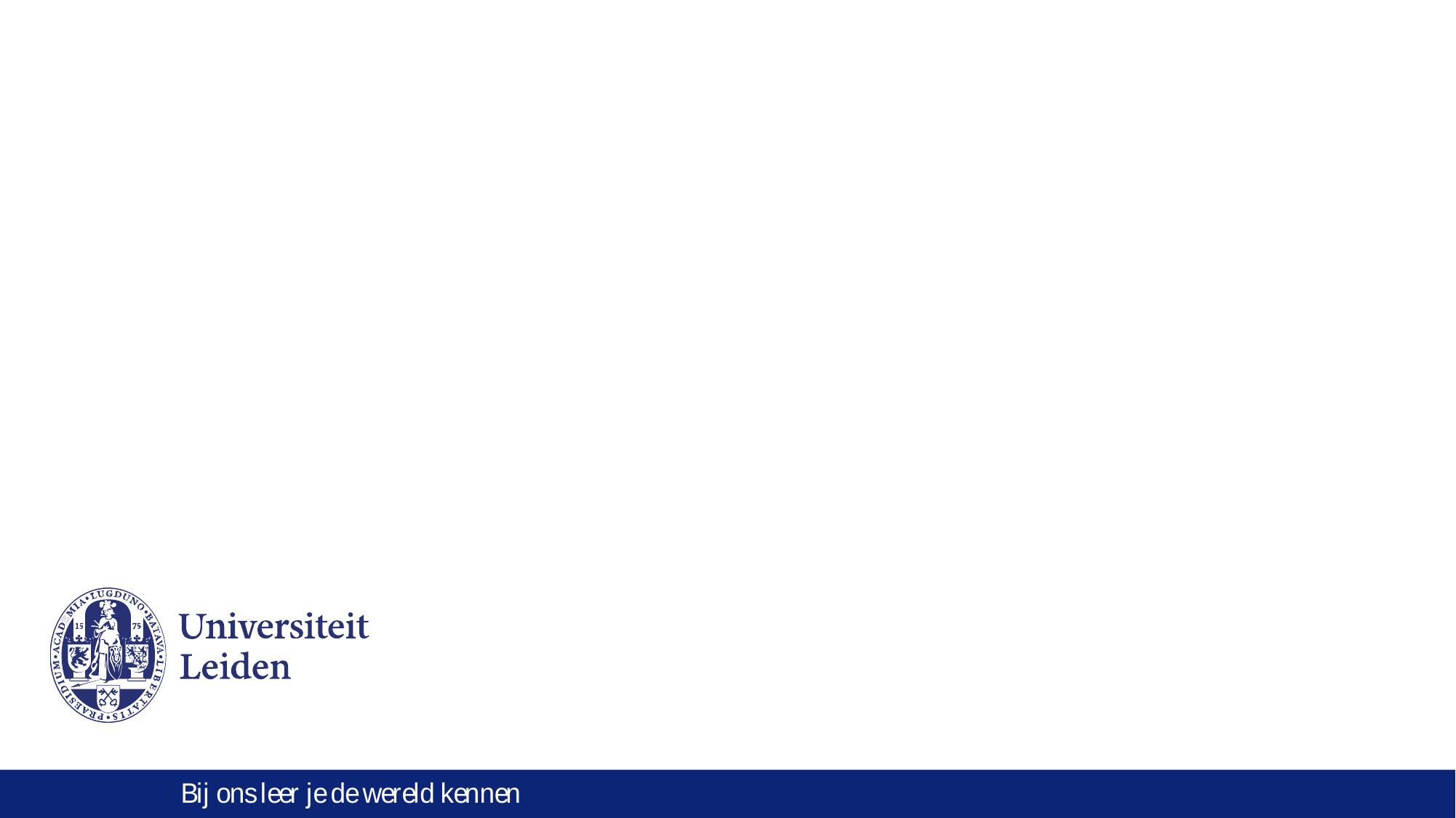

# Robotics
Erwin M. Bakker| LIACS Media Lab
25-2 2020